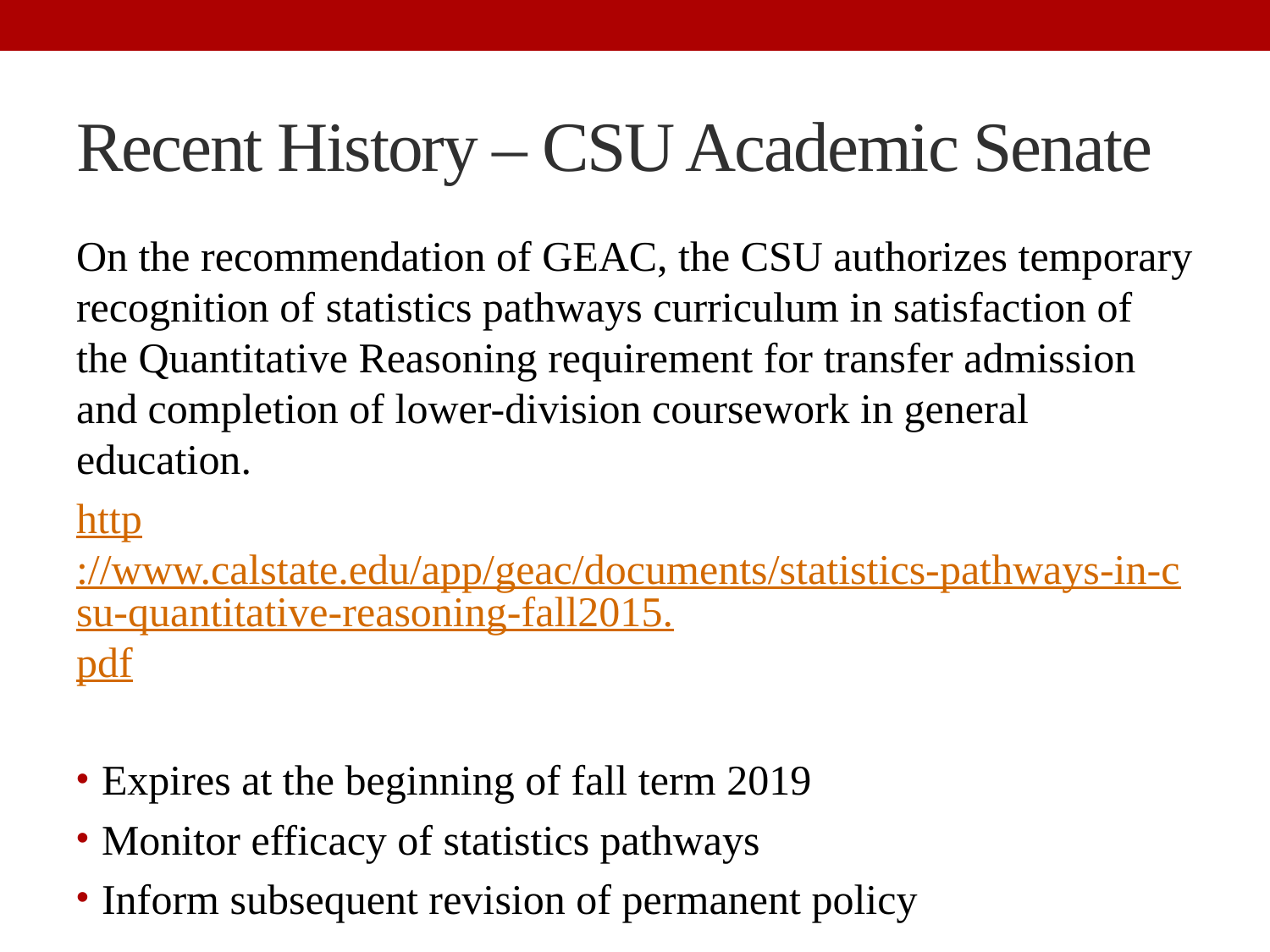

# Recent History – CSU Academic Senate
On the recommendation of GEAC, the CSU authorizes temporary recognition of statistics pathways curriculum in satisfaction of the Quantitative Reasoning requirement for transfer admission and completion of lower-division coursework in general education.
http://www.calstate.edu/app/geac/documents/statistics-pathways-in-csu-quantitative-reasoning-fall2015.pdf

Expires at the beginning of fall term 2019
Monitor efficacy of statistics pathways
Inform subsequent revision of permanent policy